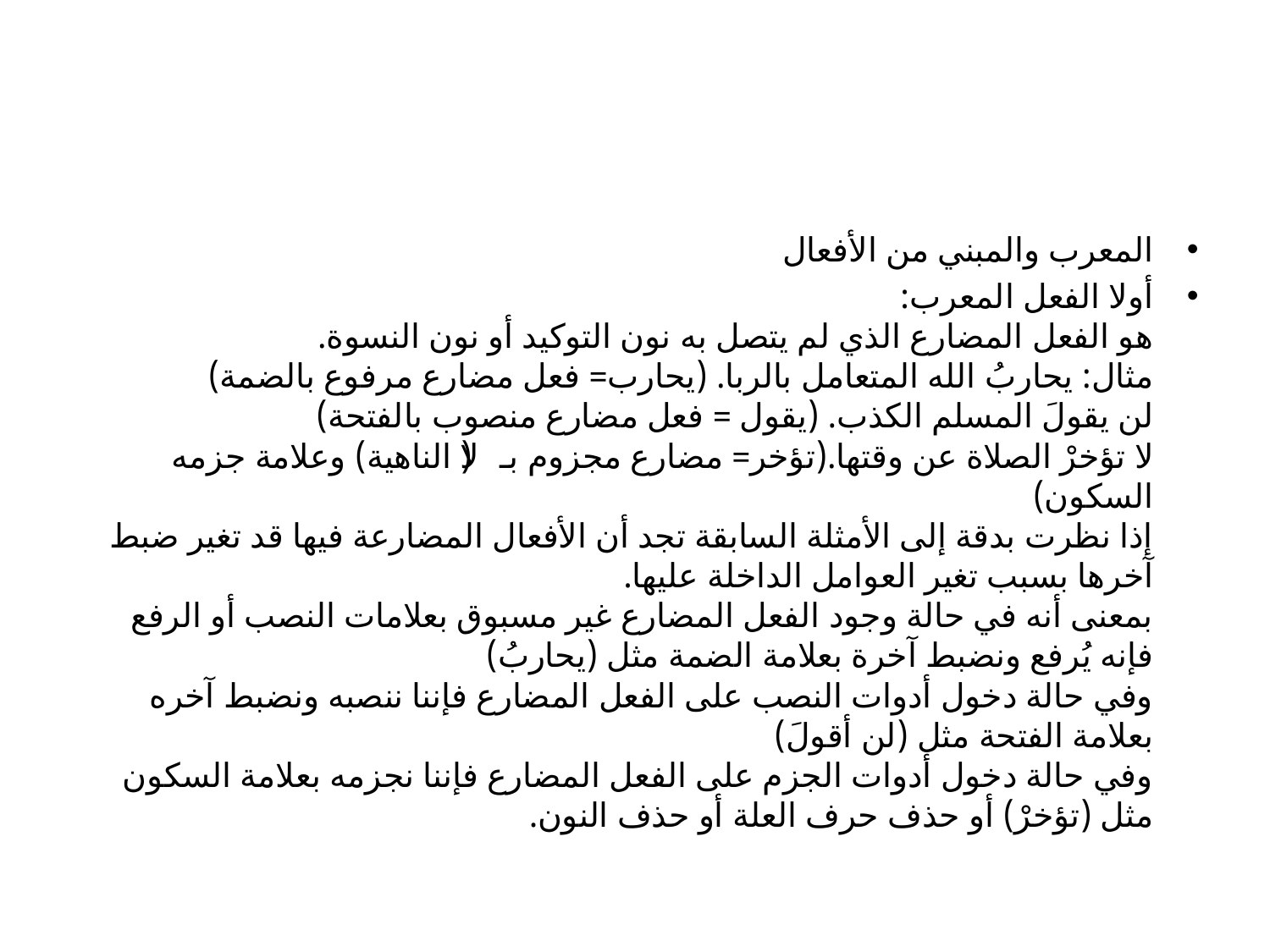

#
المعرب والمبني من الأفعال
أولا الفعل المعرب:
هو الفعل المضارع الذي لم يتصل به نون التوكيد أو نون النسوة.
مثال: يحاربُ الله المتعامل بالربا. (يحارب= فعل مضارع مرفوع بالضمة)
لن يقولَ المسلم الكذب. (يقول = فعل مضارع منصوب بالفتحة)
لا تؤخرْ الصلاة عن وقتها.(تؤخر= مضارع مجزوم بـ (لا الناهية) وعلامة جزمه السكون)
إذا نظرت بدقة إلى الأمثلة السابقة تجد أن الأفعال المضارعة فيها قد تغير ضبط آخرها بسبب تغير العوامل الداخلة عليها.
بمعنى أنه في حالة وجود الفعل المضارع غير مسبوق بعلامات النصب أو الرفع فإنه يُرفع ونضبط آخرة بعلامة الضمة مثل (يحاربُ)
وفي حالة دخول أدوات النصب على الفعل المضارع فإننا ننصبه ونضبط آخره بعلامة الفتحة مثل (لن أقولَ)
وفي حالة دخول أدوات الجزم على الفعل المضارع فإننا نجزمه بعلامة السكون مثل (تؤخرْ) أو حذف حرف العلة أو حذف النون.